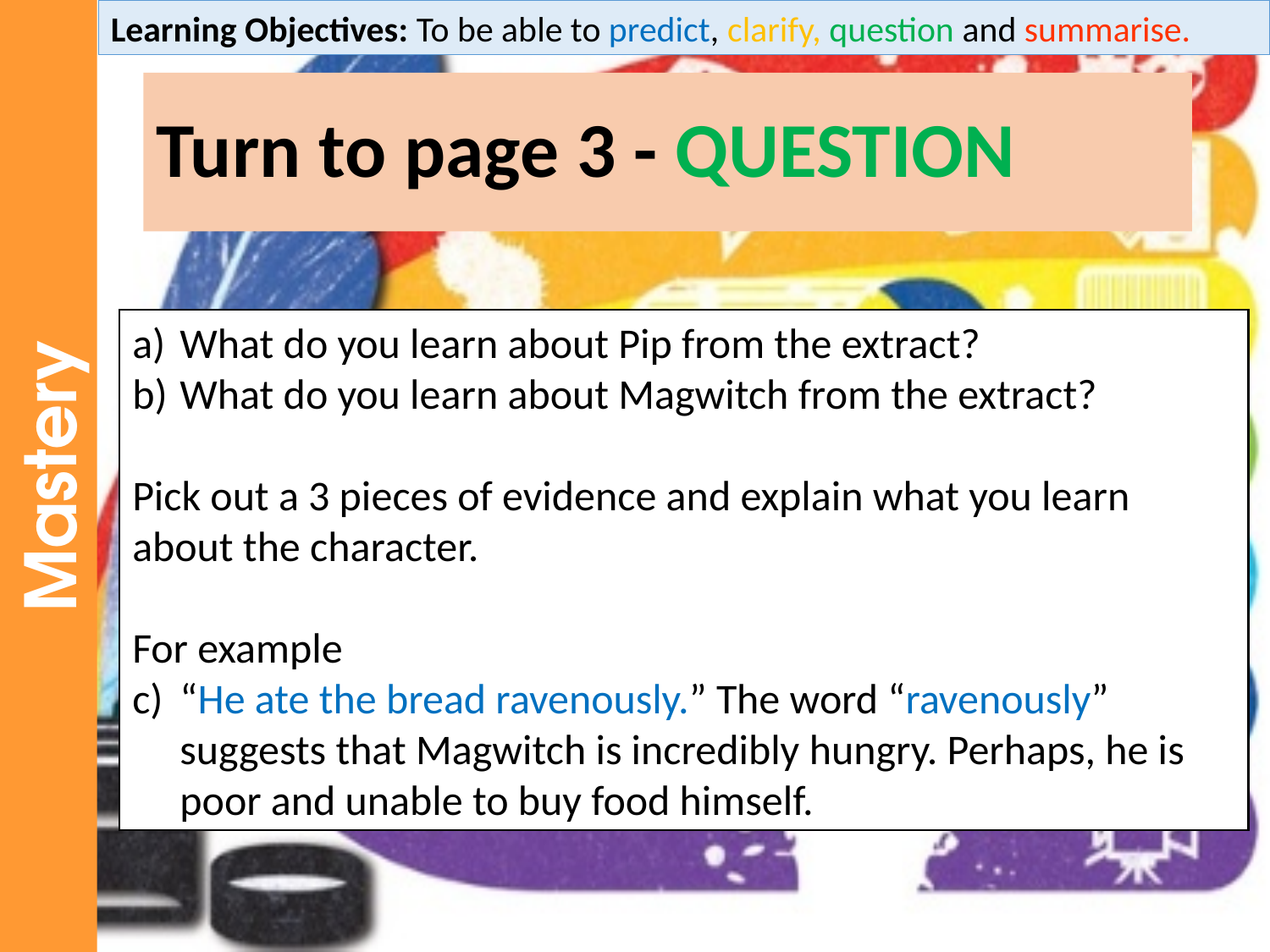

Learning Objectives: To be able to predict, clarify, question and summarise.
# Turn to page 3 - QUESTION
What do you learn about Pip from the extract?
What do you learn about Magwitch from the extract?

Pick out a 3 pieces of evidence and explain what you learn about the character.

For example
“He ate the bread ravenously.” The word “ravenously” suggests that Magwitch is incredibly hungry. Perhaps, he is poor and unable to buy food himself.
Mastery